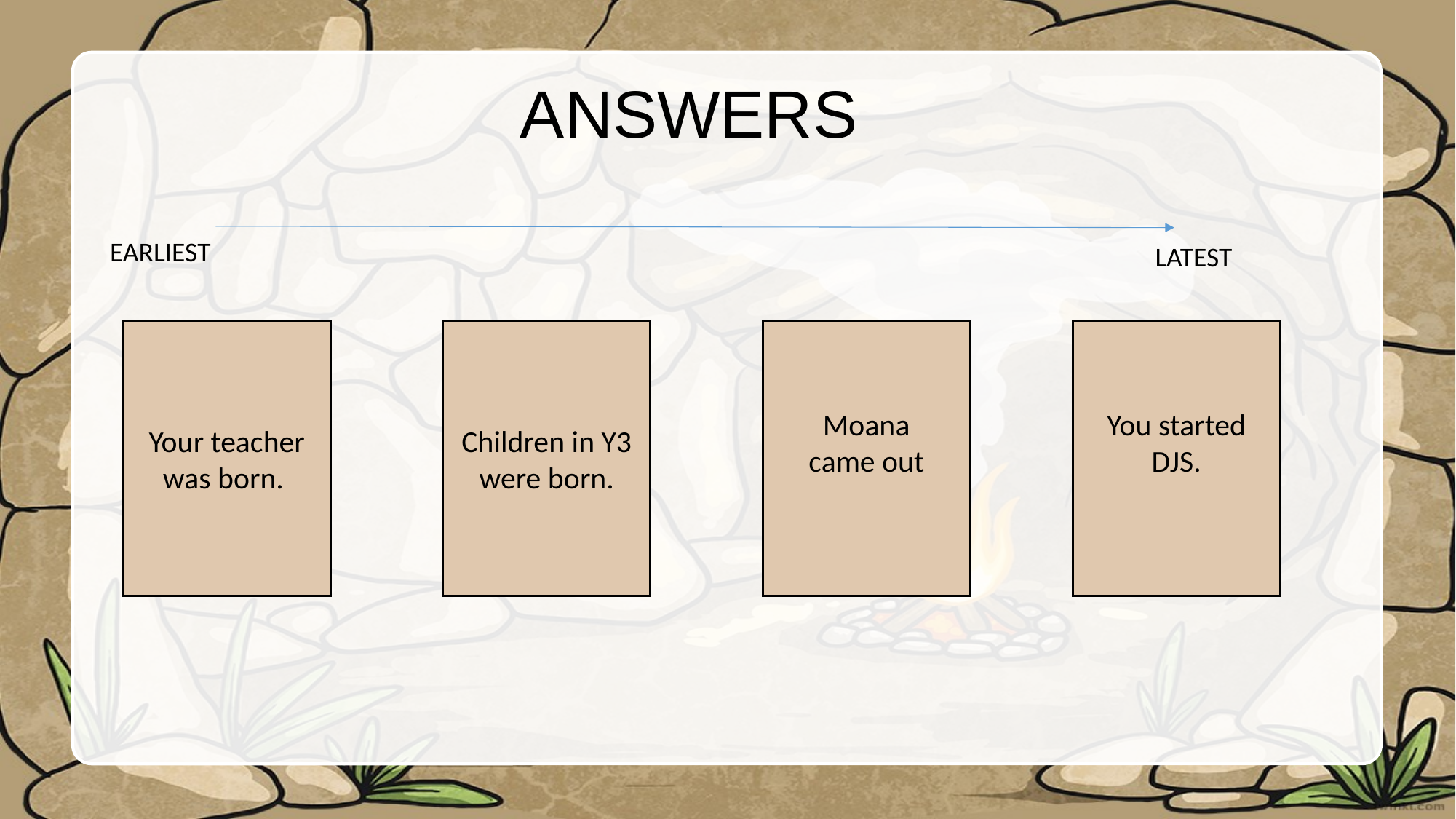

# ANSWERS
EARLIEST
LATEST
You started DJS.

Your teacher was born.
Children in Y3 were born.
Moana
came out